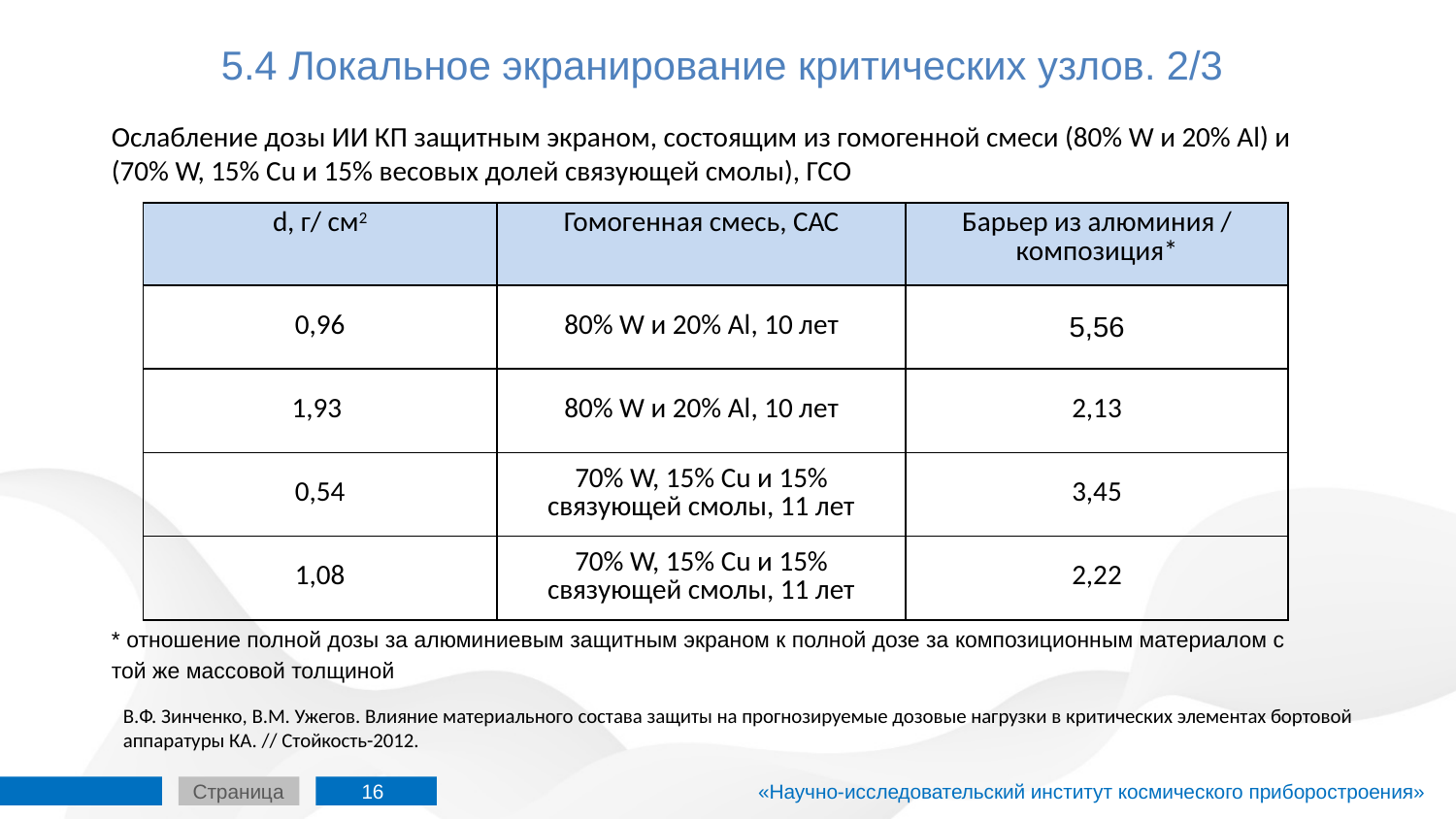

# 5.4 Локальное экранирование критических узлов. 2/3
Ослабление дозы ИИ КП защитным экраном, состоящим из гомогенной смеси (80% W и 20% Al) и  (70% W, 15% Cu и 15% весовых долей связующей смолы), ГСО

| d, г/ см2 | Гомогенная смесь, САС | Барьер из алюминия / композиция\* |
| --- | --- | --- |
| 0,96 | 80% W и 20% Al, 10 лет | 5,56 |
| 1,93 | 80% W и 20% Al, 10 лет | 2,13 |
| 0,54 | 70% W, 15% Cu и 15% связующей смолы, 11 лет | 3,45 |
| 1,08 | 70% W, 15% Cu и 15% связующей смолы, 11 лет | 2,22 |
* отношение полной дозы за алюминиевым защитным экраном к полной дозе за композиционным материалом с той же массовой толщиной
В.Ф. Зинченко, В.М. Ужегов. Влияние материального состава защиты на прогнозируемые дозовые нагрузки в критических элементах бортовой аппаратуры КА. // Стойкость-2012.